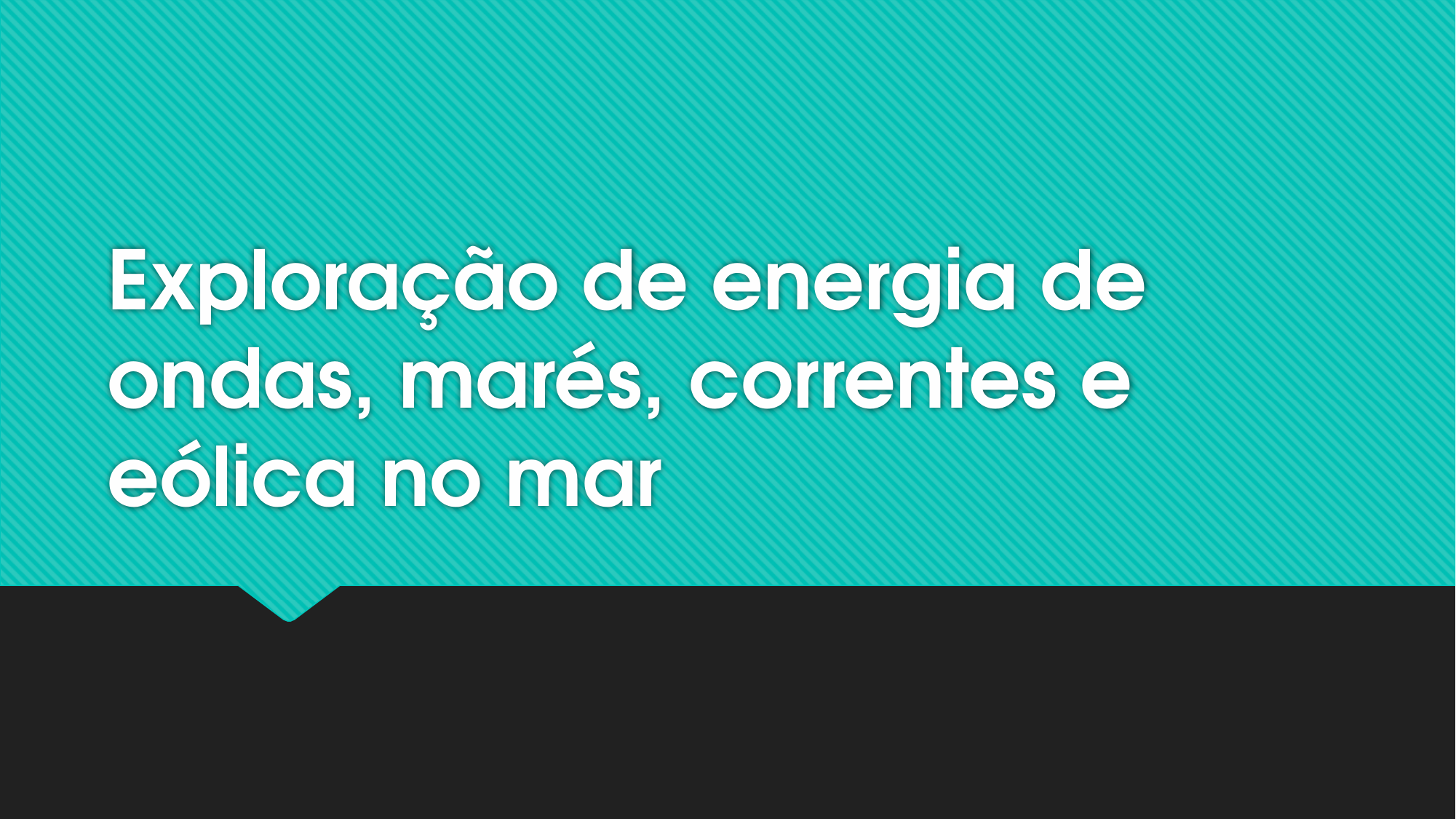

# Exploração de energia de ondas, marés, correntes e eólica no mar